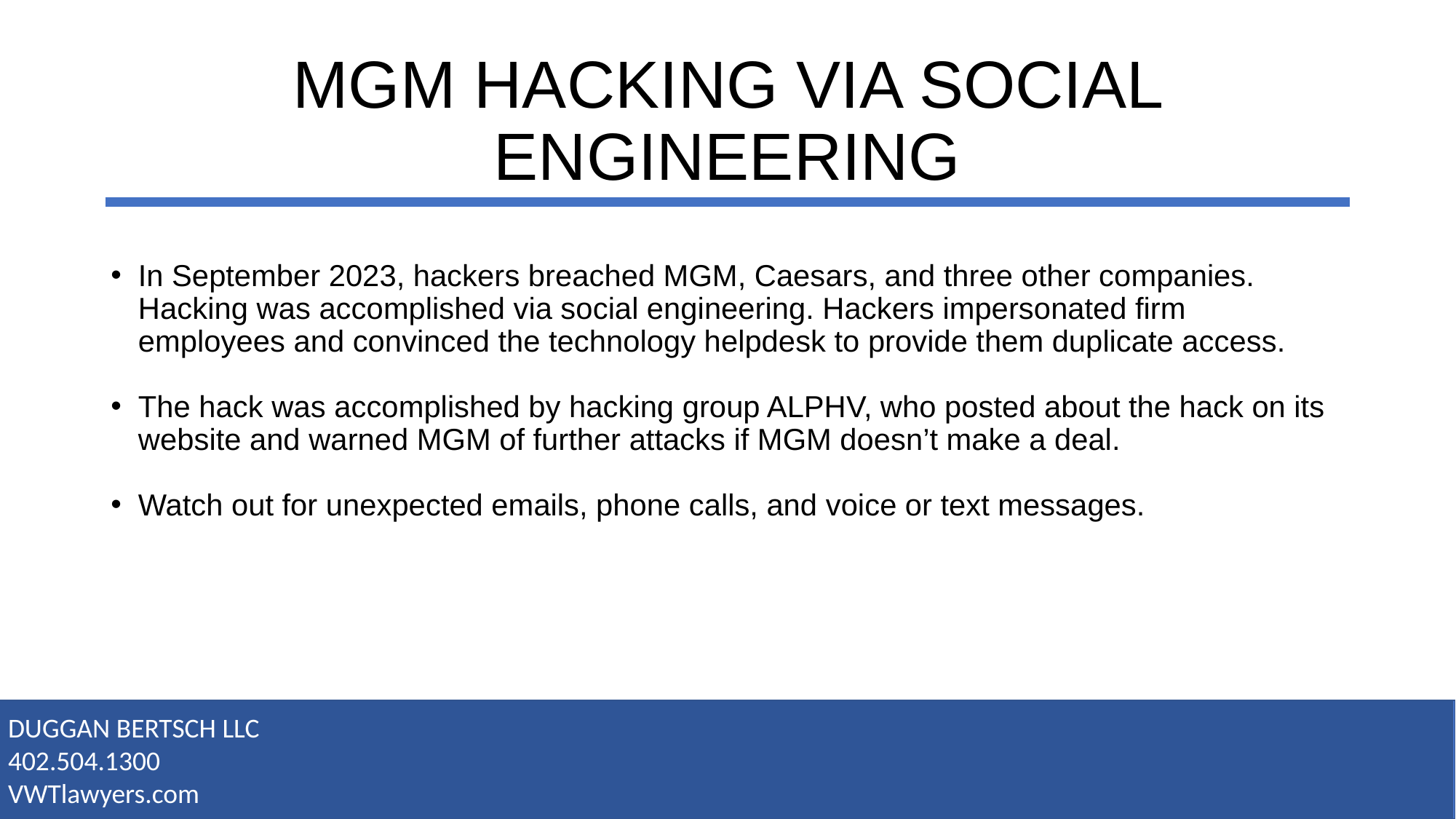

# MGM HACKING VIA SOCIAL ENGINEERING

In September 2023, hackers breached MGM, Caesars, and three other companies. Hacking was accomplished via social engineering. Hackers impersonated firm employees and convinced the technology helpdesk to provide them duplicate access.

The hack was accomplished by hacking group ALPHV, who posted about the hack on its website and warned MGM of further attacks if MGM doesn’t make a deal.

Watch out for unexpected emails, phone calls, and voice or text messages.

DUGGAN BERTSCH LLC
402.504.1300
VWTlawyers.com